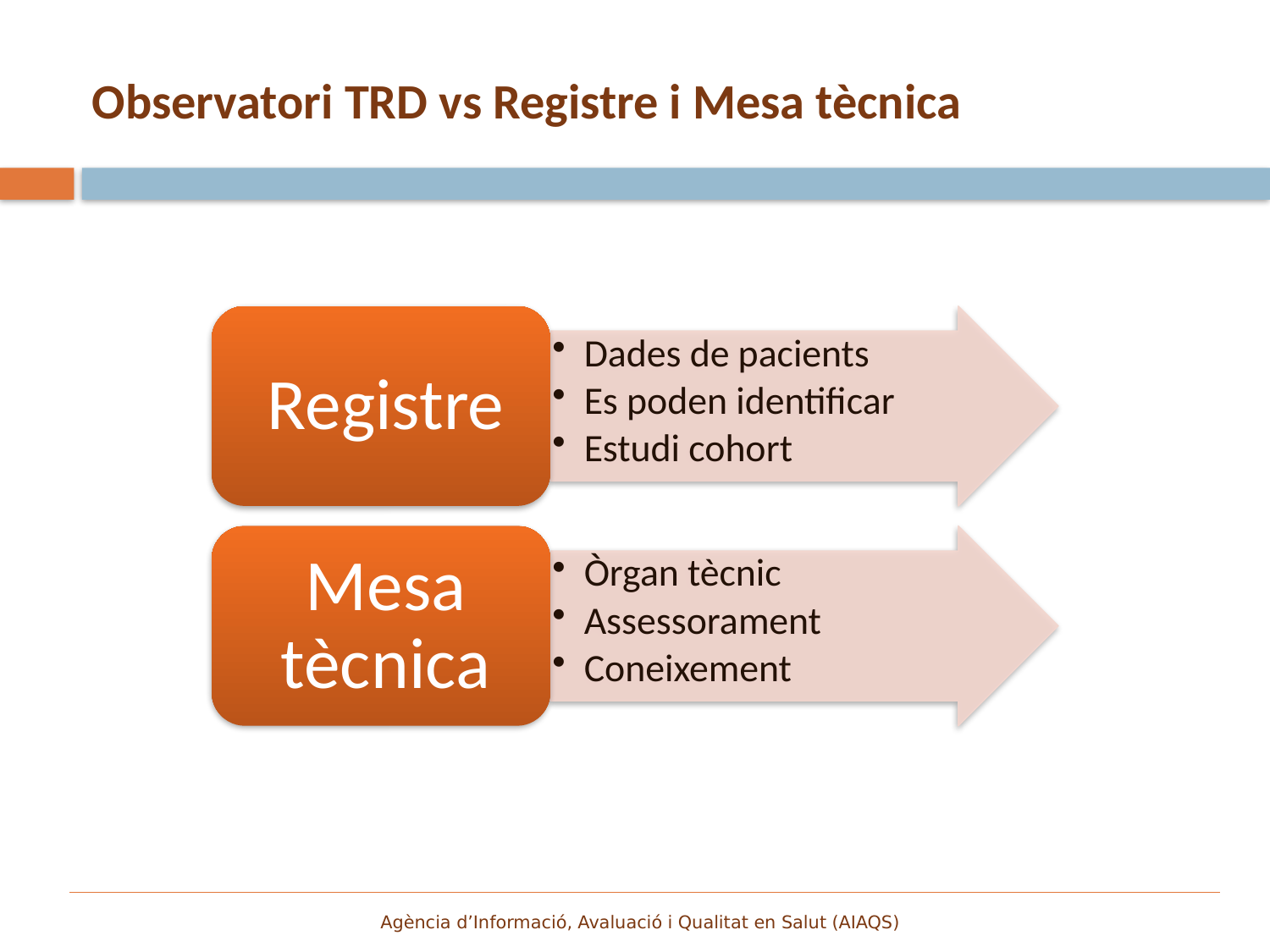

# Observatori TRD vs Registre i Mesa tècnica
Dades de pacients
Es poden identificar
Estudi cohort
Registre
Òrgan tècnic
Assessorament
Coneixement
Mesa tècnica
Agència d’Informació, Avaluació i Qualitat en Salut (AIAQS)